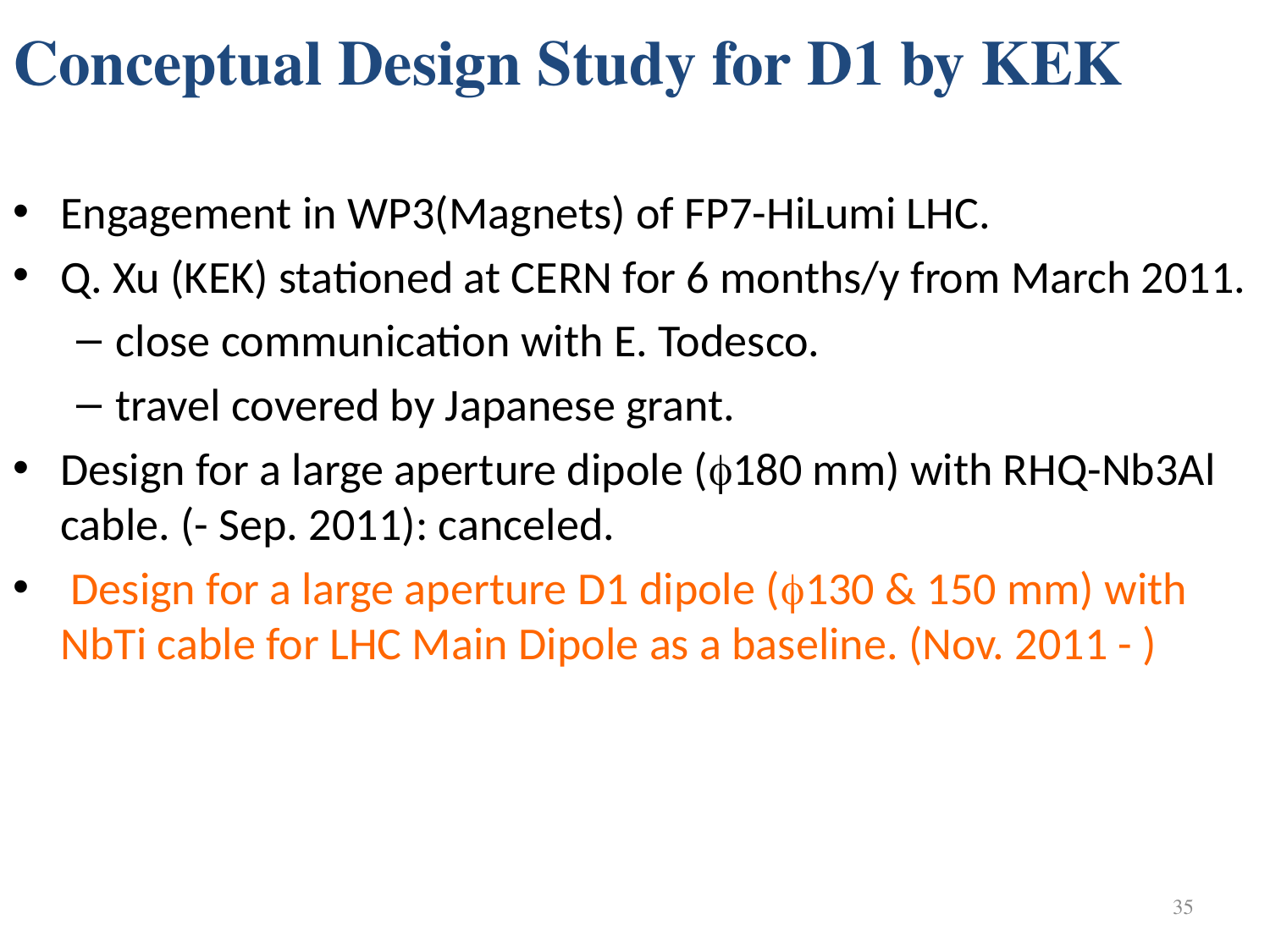

# Conceptual Design Study for D1 by KEK
Engagement in WP3(Magnets) of FP7-HiLumi LHC.
Q. Xu (KEK) stationed at CERN for 6 months/y from March 2011.
close communication with E. Todesco.
travel covered by Japanese grant.
Design for a large aperture dipole (φ180 mm) with RHQ-Nb3Al cable. (- Sep. 2011): canceled.
 Design for a large aperture D1 dipole (φ130 & 150 mm) with NbTi cable for LHC Main Dipole as a baseline. (Nov. 2011 - )

35